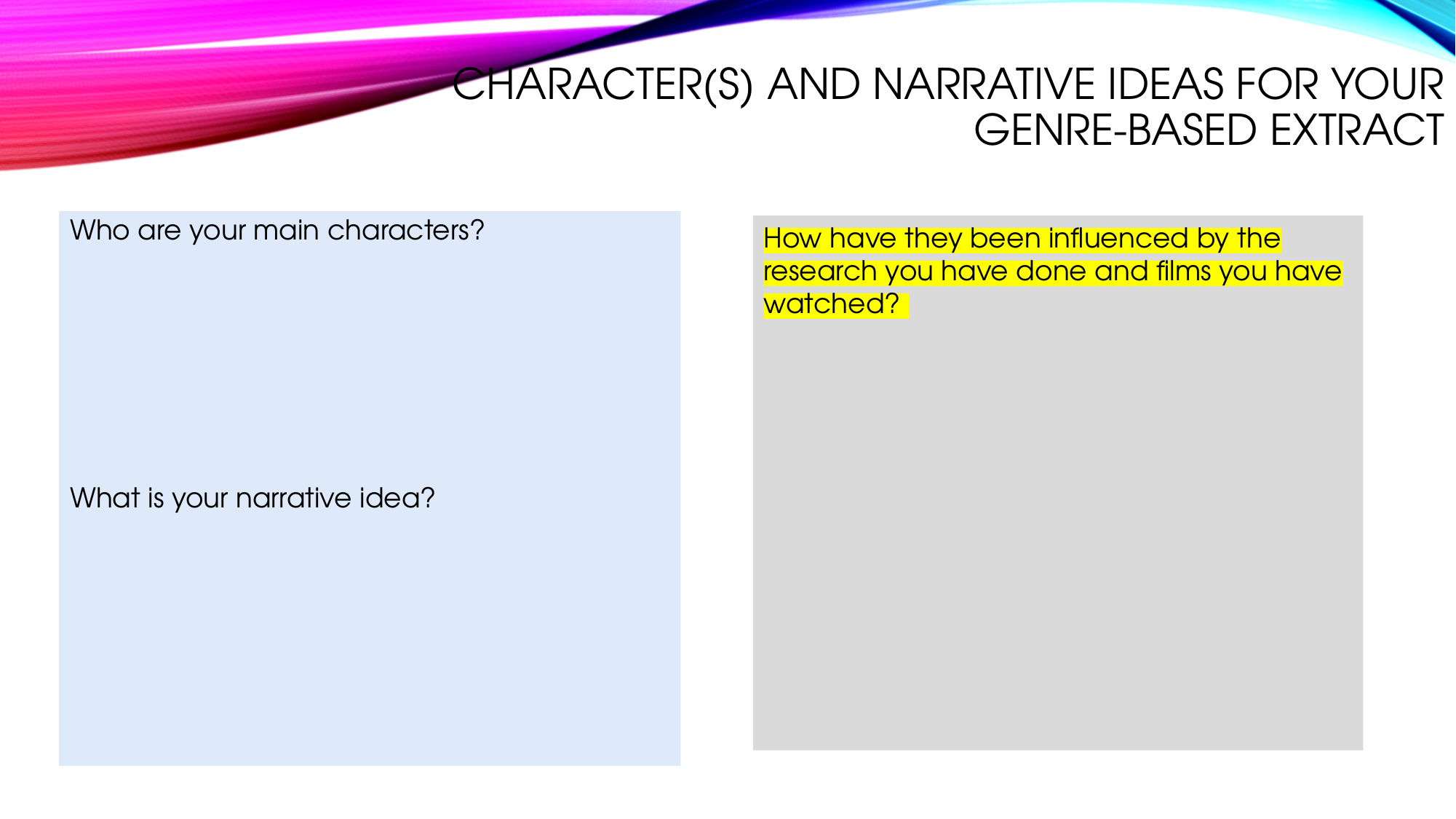

# character(s) and narrative ideas for your genre-based extract
Who are your main characters?

What is your narrative idea?

How have they been influenced by the research you have done and films you have watched?